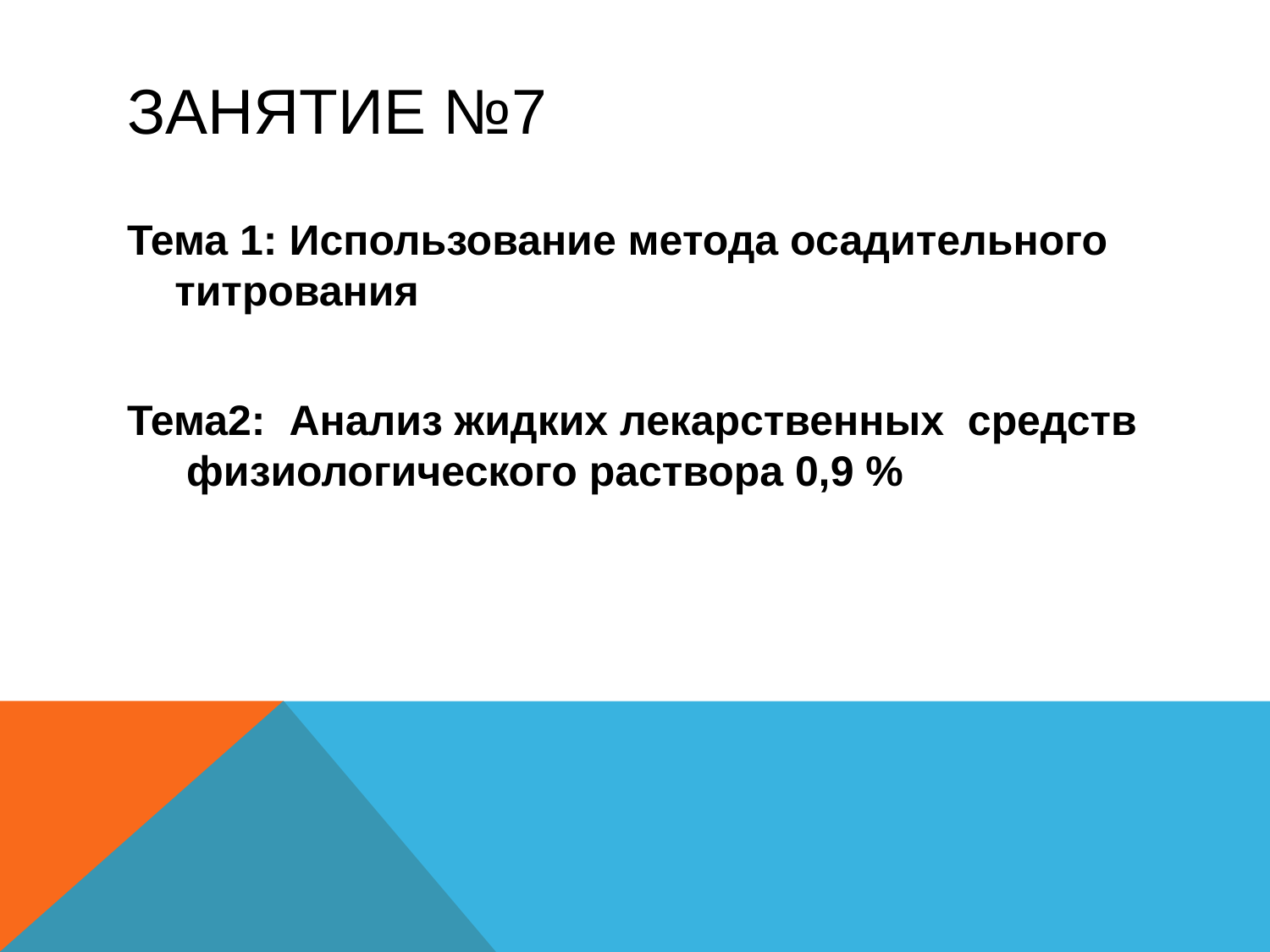

# Занятие №7
Тема 1: Использование метода осадительного титрования

Тема2:  Анализ жидких лекарственных  средств  физиологического раствора 0,9 %